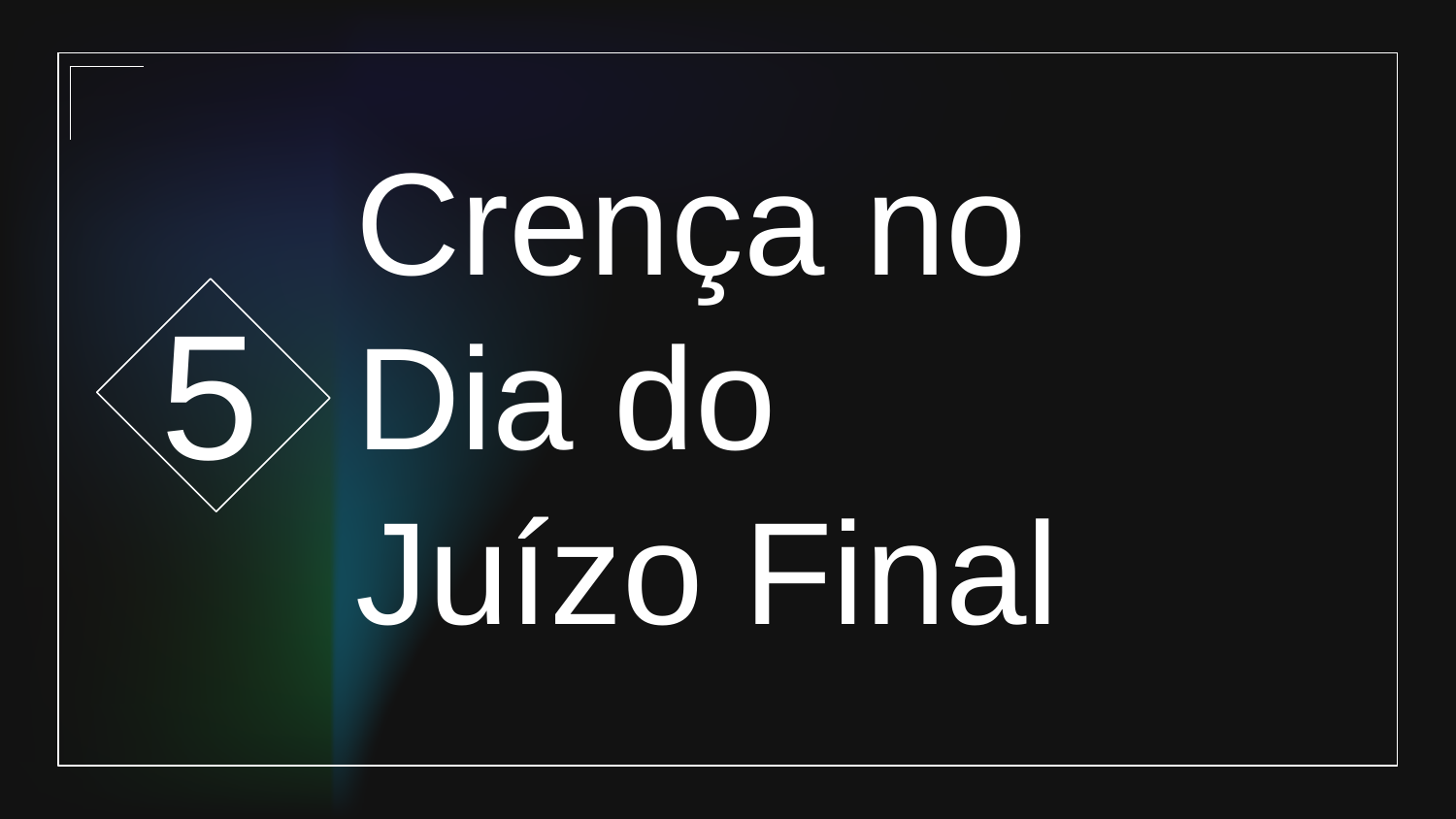

5
# Crença no Dia do Juízo Final